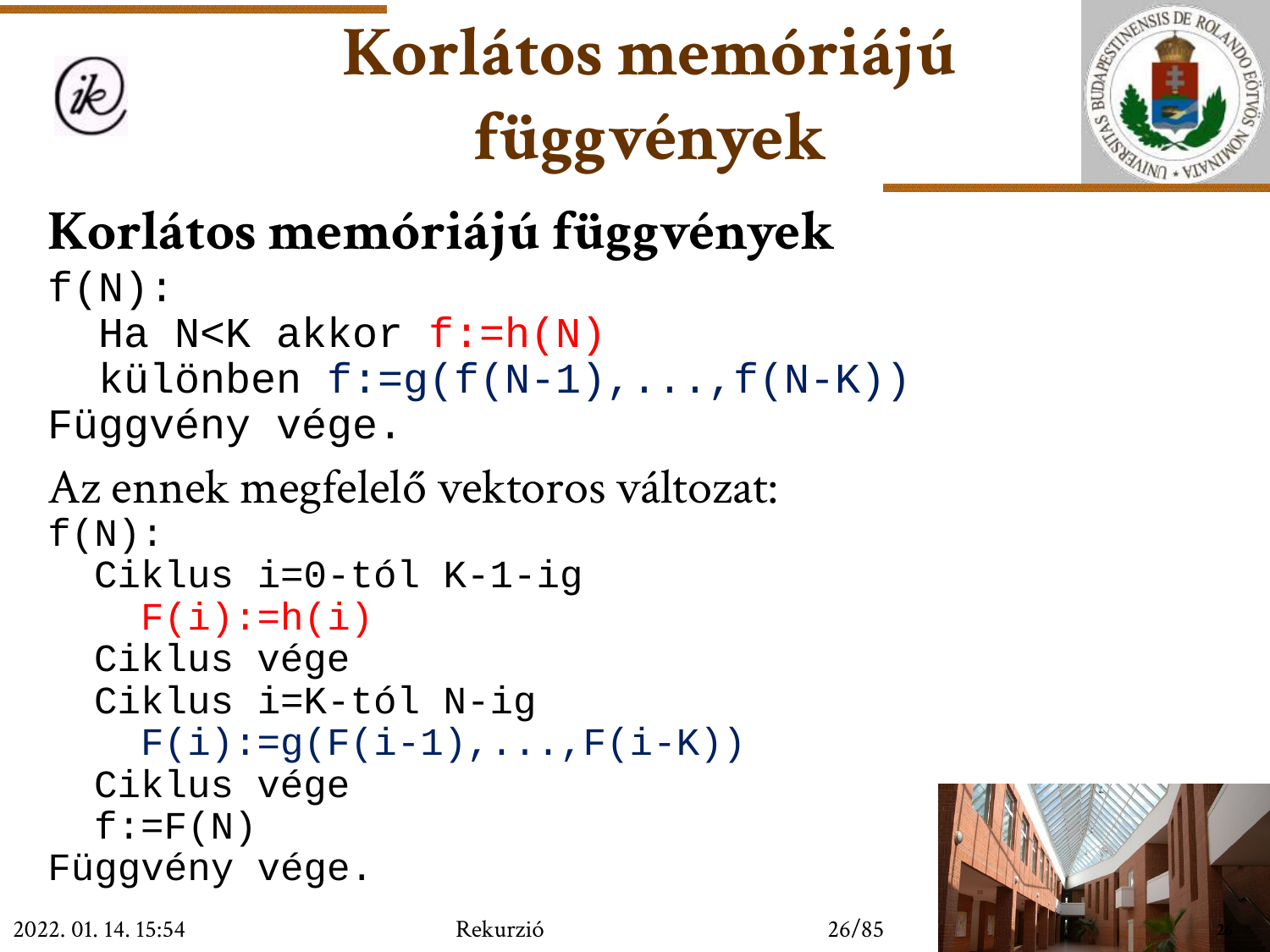

Korlátos memóriájú függvények
Korlátos memóriájú függvények
f(N):
  Ha N<K akkor f:=h(N)
  különben f:=g(f(N-1),...,f(N-K))
Függvény vége.
Az ennek megfelelő vektoros változat:
f(N):
  Ciklus i=0-tól K-1-ig
    F(i):=h(i)
  Ciklus vége
  Ciklus i=K-tól N-ig
    F(i):=g(F(i-1),...,F(i-K))
  Ciklus vége
  f:=F(N)
Függvény vége.

2022. 01. 14. 15:54
Rekurzió
26/85
26